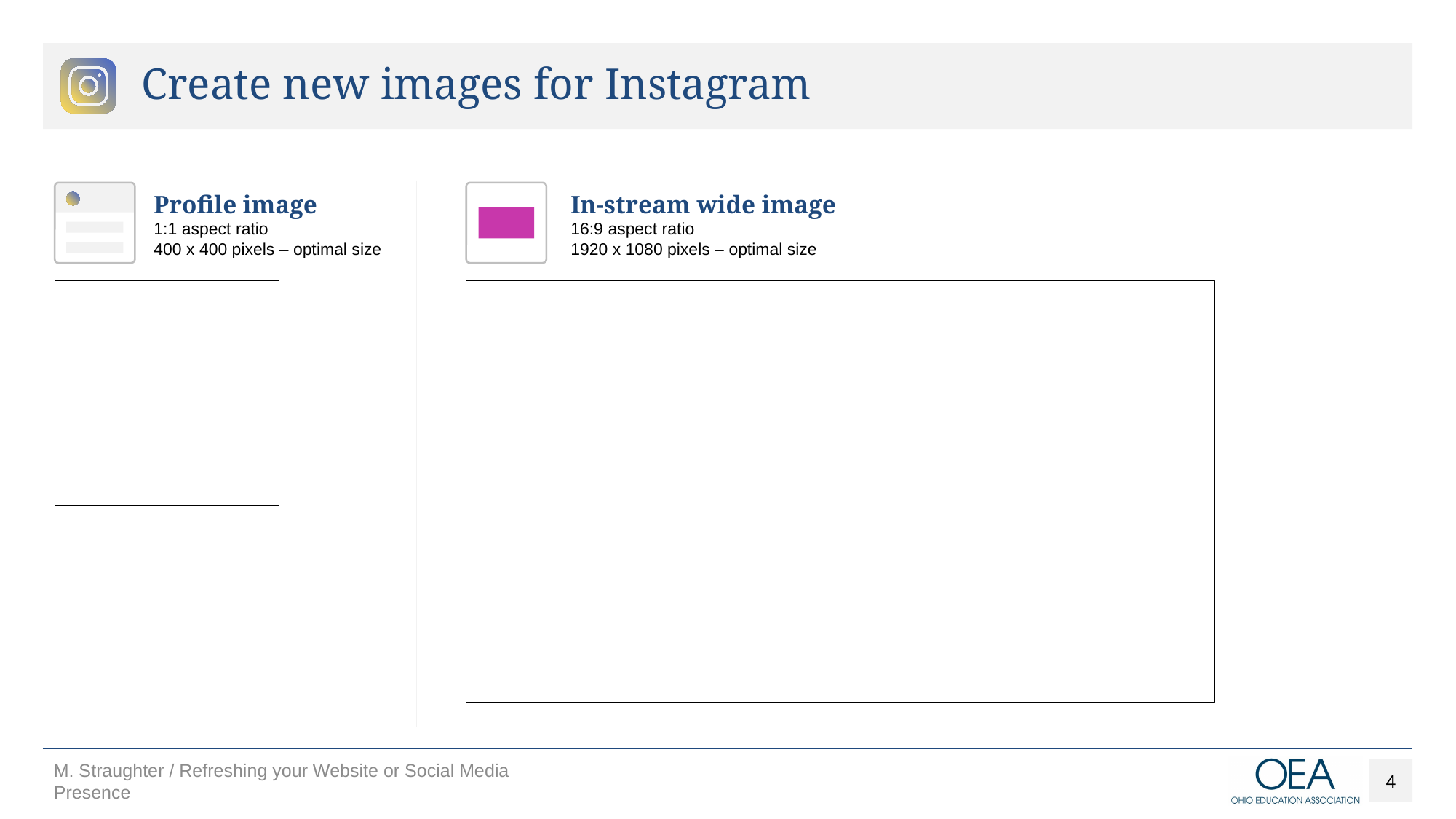

# Create new images for Instagram

M. Straughter / Refreshing your Website or Social Media Presence
4